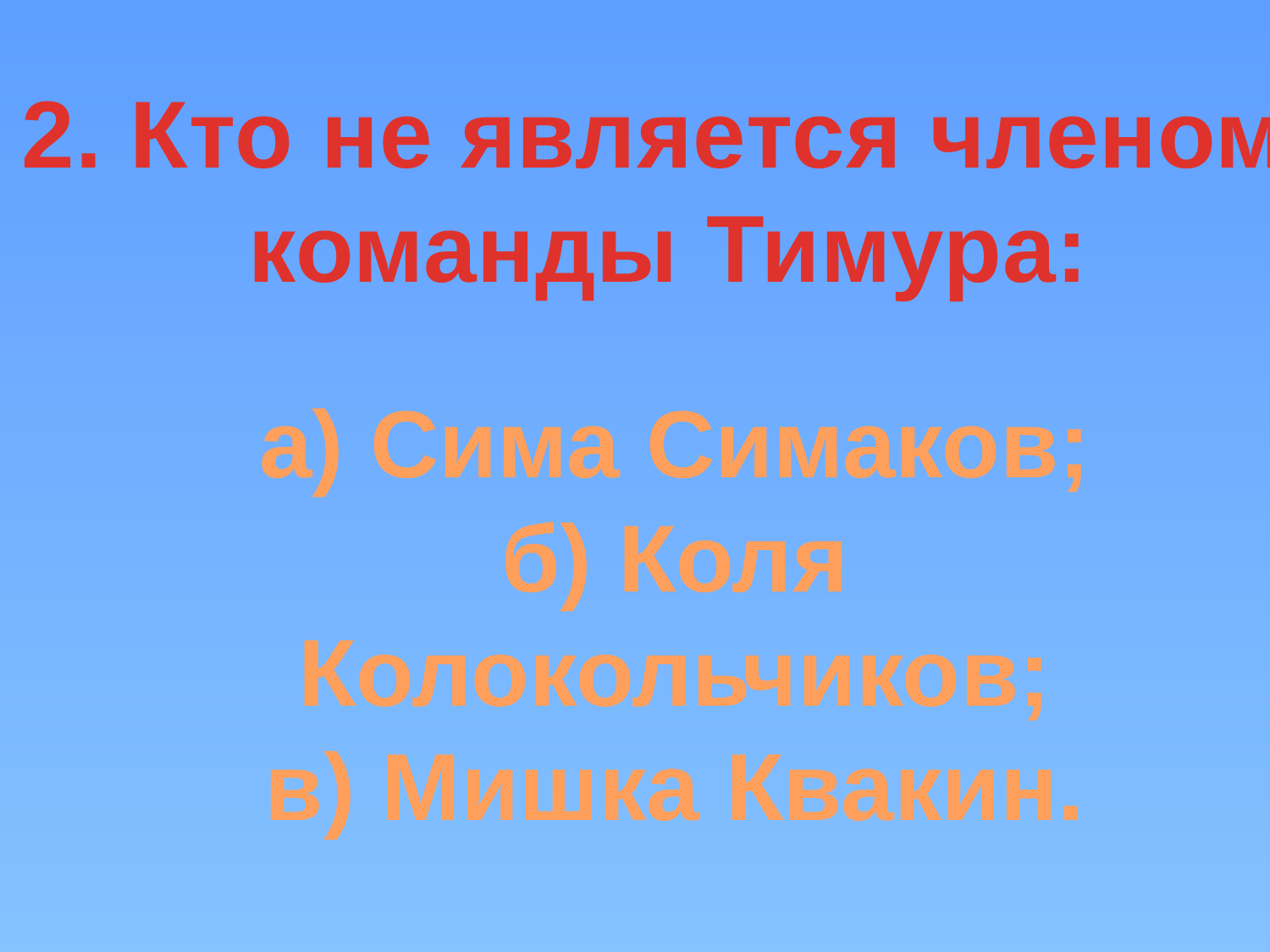

2. Кто не является членом
команды Тимура:
а) Сима Симаков;
б) Коля Колокольчиков;
в) Мишка Квакин.